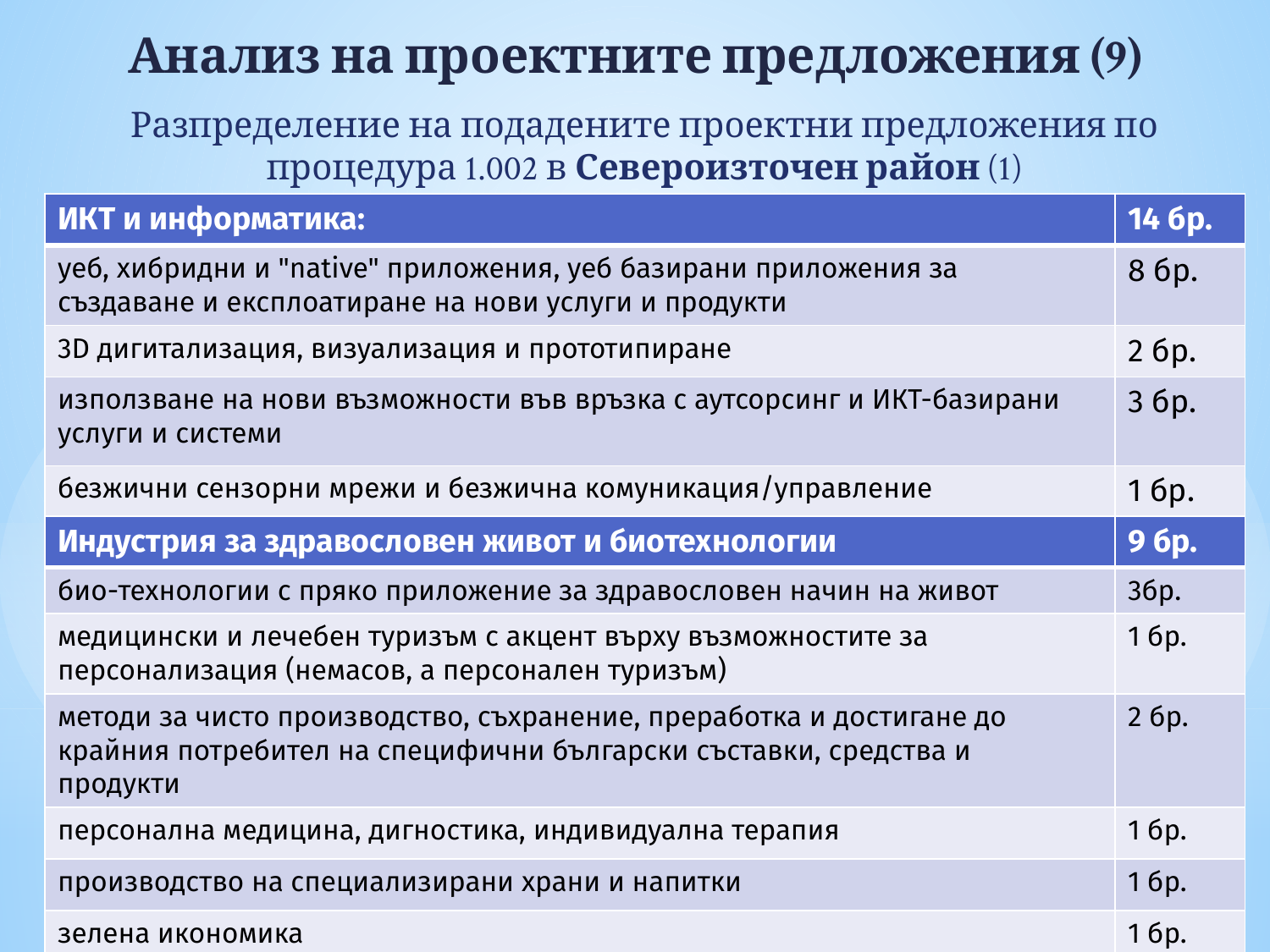

# Анализ на проектните предложения (9)
Разпределение на подадените проектни предложения по процедура 1.002 в Североизточен район (1)

| ИКТ и информатика: | 14 бр. |
| --- | --- |
| уеб, хибридни и "native" приложения, уеб базирани приложения за създаване и експлоатиране на нови услуги и продукти | 8 бр. |
| 3D дигитализация, визуализация и прототипиране | 2 бр. |
| използване на нови възможности във връзка с аутсорсинг и ИКТ-базирани услуги и системи | 3 бр. |
| безжични сензорни мрежи и безжична комуникация/управление | 1 бр. |
| Индустрия за здравословен живот и биотехнологии | 9 бр. |
| --- | --- |
| био-технологии с пряко приложение за здравословен начин на живот | 3бр. |
| медицински и лечебен туризъм с акцент върху възможностите за персонализация (немасов, а персонален туризъм) | 1 бр. |
| методи за чисто производство, съхранение, преработка и достигане до крайния потребител на специфични български съставки, средства и продукти | 2 бр. |
| персонална медицина, дигностика, индивидуална терапия | 1 бр. |
| производство на специализирани храни и напитки | 1 бр. |
| зелена икономика | 1 бр. |